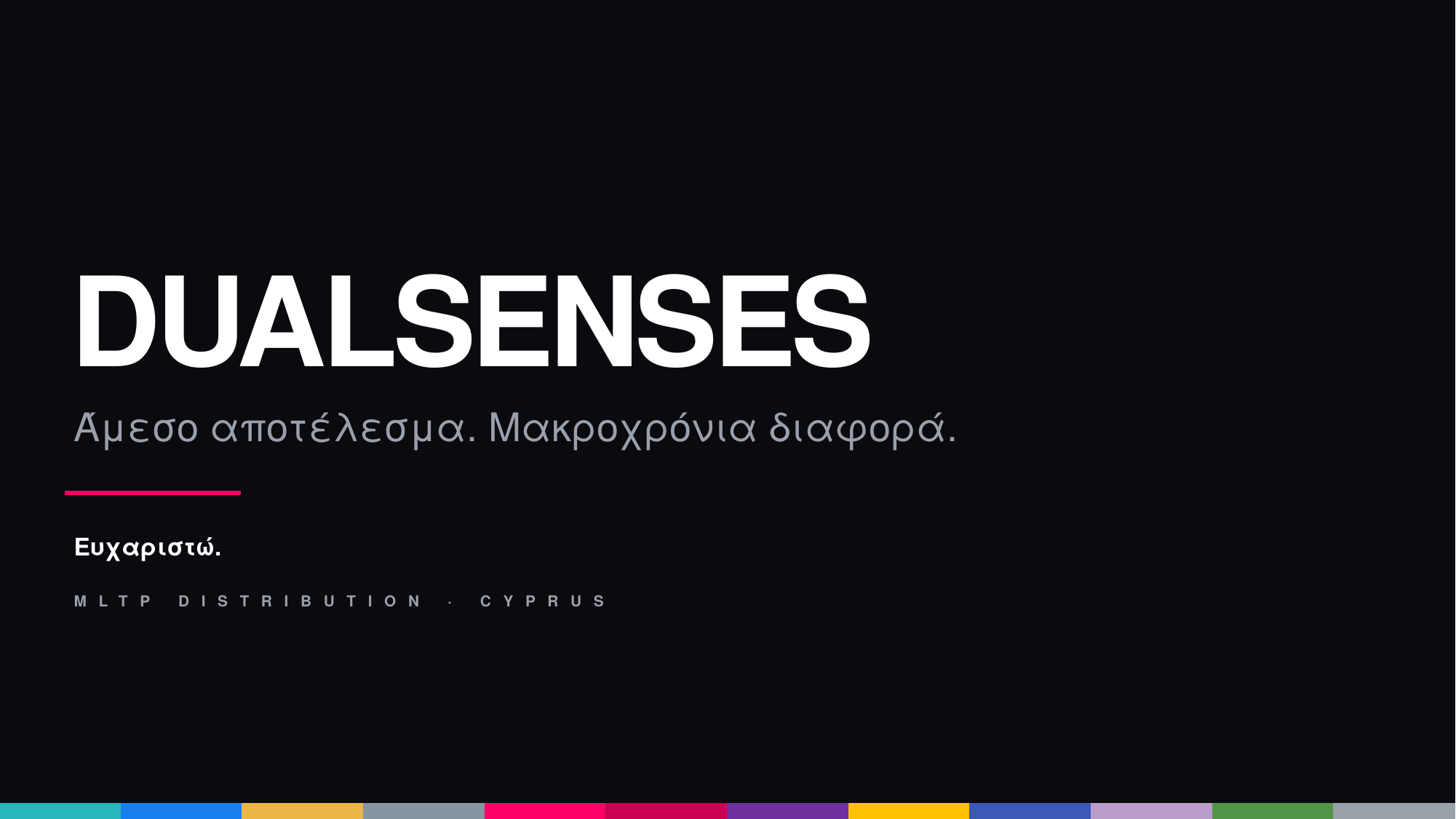

DUALSENSES
Άμεσο αποτέλεσμα. Μακροχρόνια διαφορά.

Ευχαριστώ.
MLTP DISTRIBUTION · CYPRUS